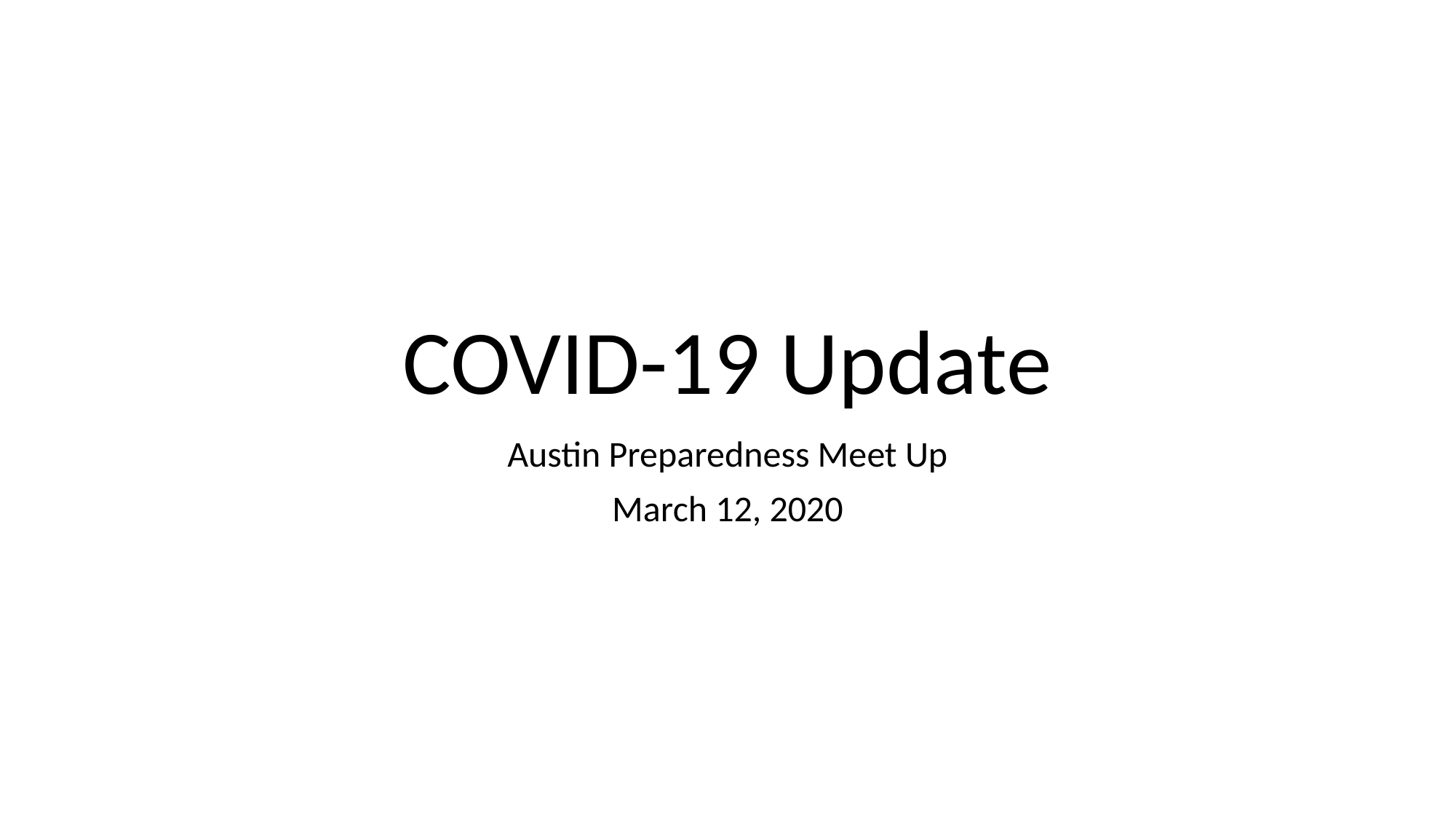

# COVID-19 Update
Austin Preparedness Meet Up
March 12, 2020